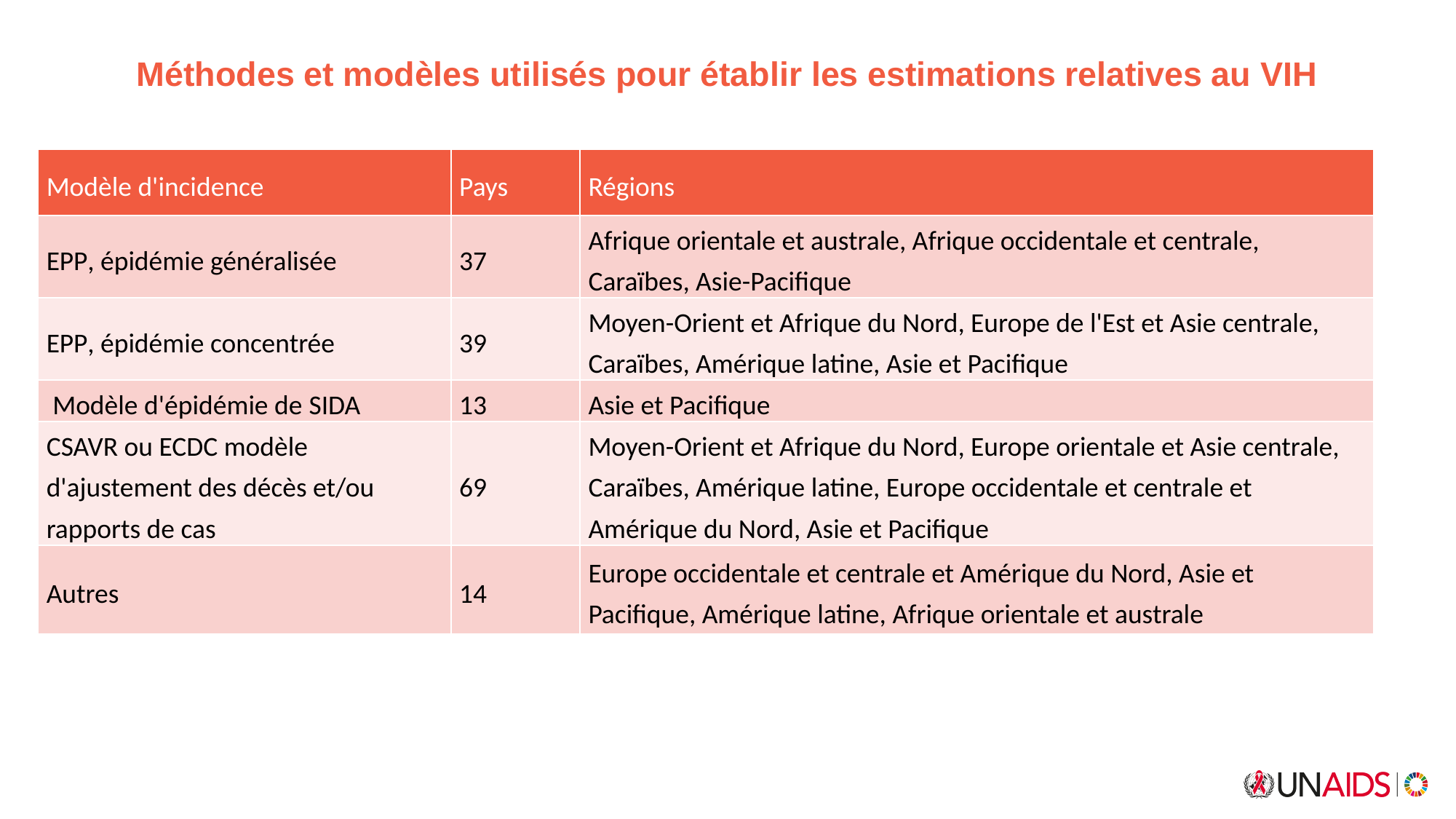

# Méthodes et modèles utilisés pour établir les estimations relatives au VIH
| Modèle d'incidence | Pays | Régions |
| --- | --- | --- |
| EPP, épidémie généralisée | 37 | Afrique orientale et australe, Afrique occidentale et centrale, Caraïbes, Asie-Pacifique |
| EPP, épidémie concentrée | 39 | Moyen-Orient et Afrique du Nord, Europe de l'Est et Asie centrale, Caraïbes, Amérique latine, Asie et Pacifique |
| Modèle d'épidémie de SIDA | 13 | Asie et Pacifique |
| CSAVR ou ECDC modèle d'ajustement des décès et/ou rapports de cas | 69 | Moyen-Orient et Afrique du Nord, Europe orientale et Asie centrale, Caraïbes, Amérique latine, Europe occidentale et centrale et Amérique du Nord, Asie et Pacifique |
| Autres | 14 | Europe occidentale et centrale et Amérique du Nord, Asie et Pacifique, Amérique latine, Afrique orientale et australe |